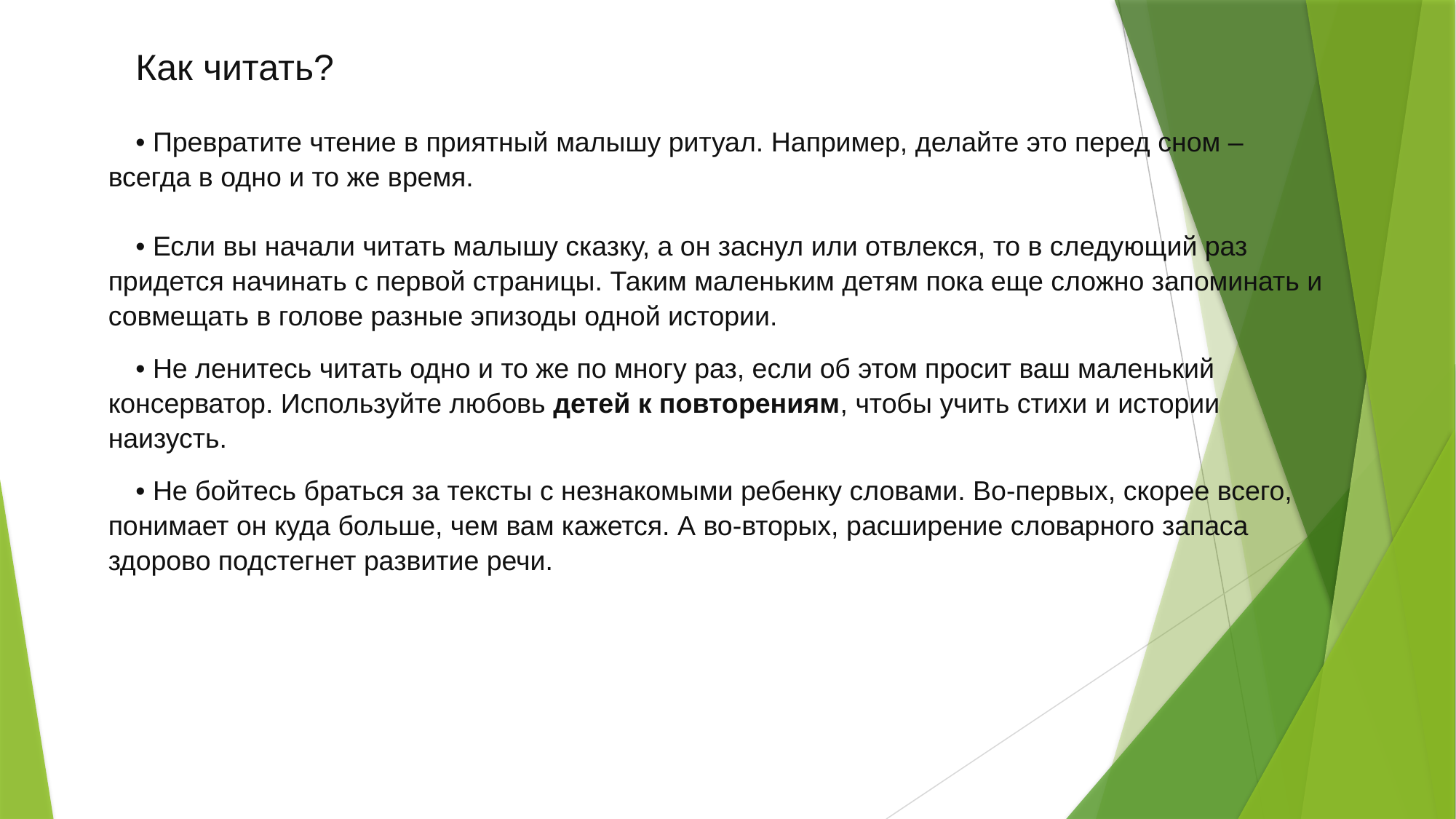

Как читать?
• Превратите чтение в приятный малышу ритуал. Например, делайте это перед сном – всегда в одно и то же время.
• Если вы начали читать малышу сказку, а он заснул или отвлекся, то в следующий раз придется начинать с первой страницы. Таким маленьким детям пока еще сложно запоминать и совмещать в голове разные эпизоды одной истории.
• Не ленитесь читать одно и то же по многу раз, если об этом просит ваш маленький консерватор. Используйте любовь детей к повторениям, чтобы учить стихи и истории наизусть.
• Не бойтесь браться за тексты с незнакомыми ребенку словами. Во-первых, скорее всего, понимает он куда больше, чем вам кажется. А во-вторых, расширение словарного запаса здорово подстегнет развитие речи.